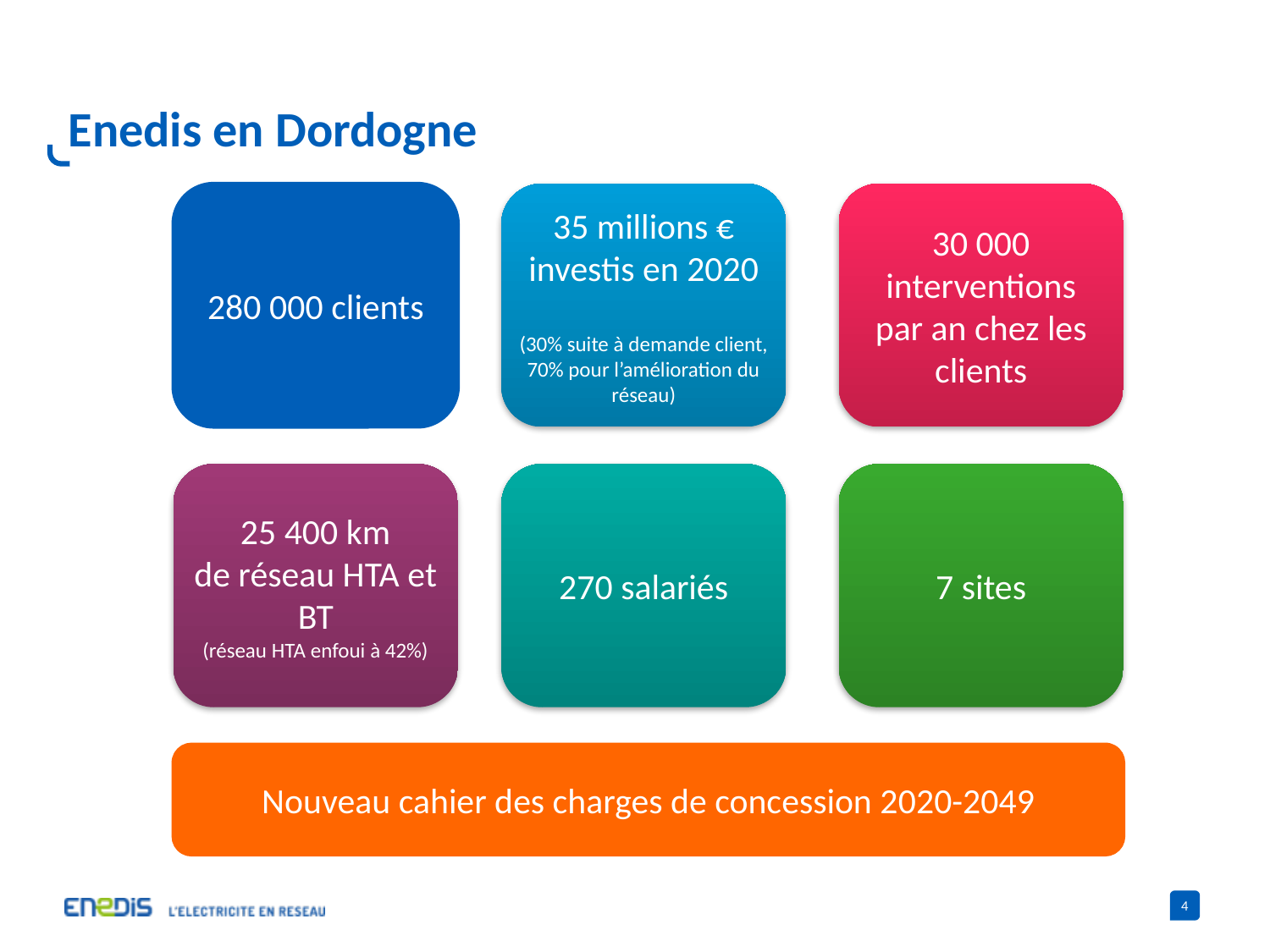

# Enedis en Dordogne
280 000 clients
35 millions €
investis en 2020

(30% suite à demande client, 70% pour l’amélioration du réseau)
30 000 interventions
par an chez les clients
25 400 km
de réseau HTA et BT
(réseau HTA enfoui à 42%)
270 salariés
7 sites
Nouveau cahier des charges de concession 2020-2049